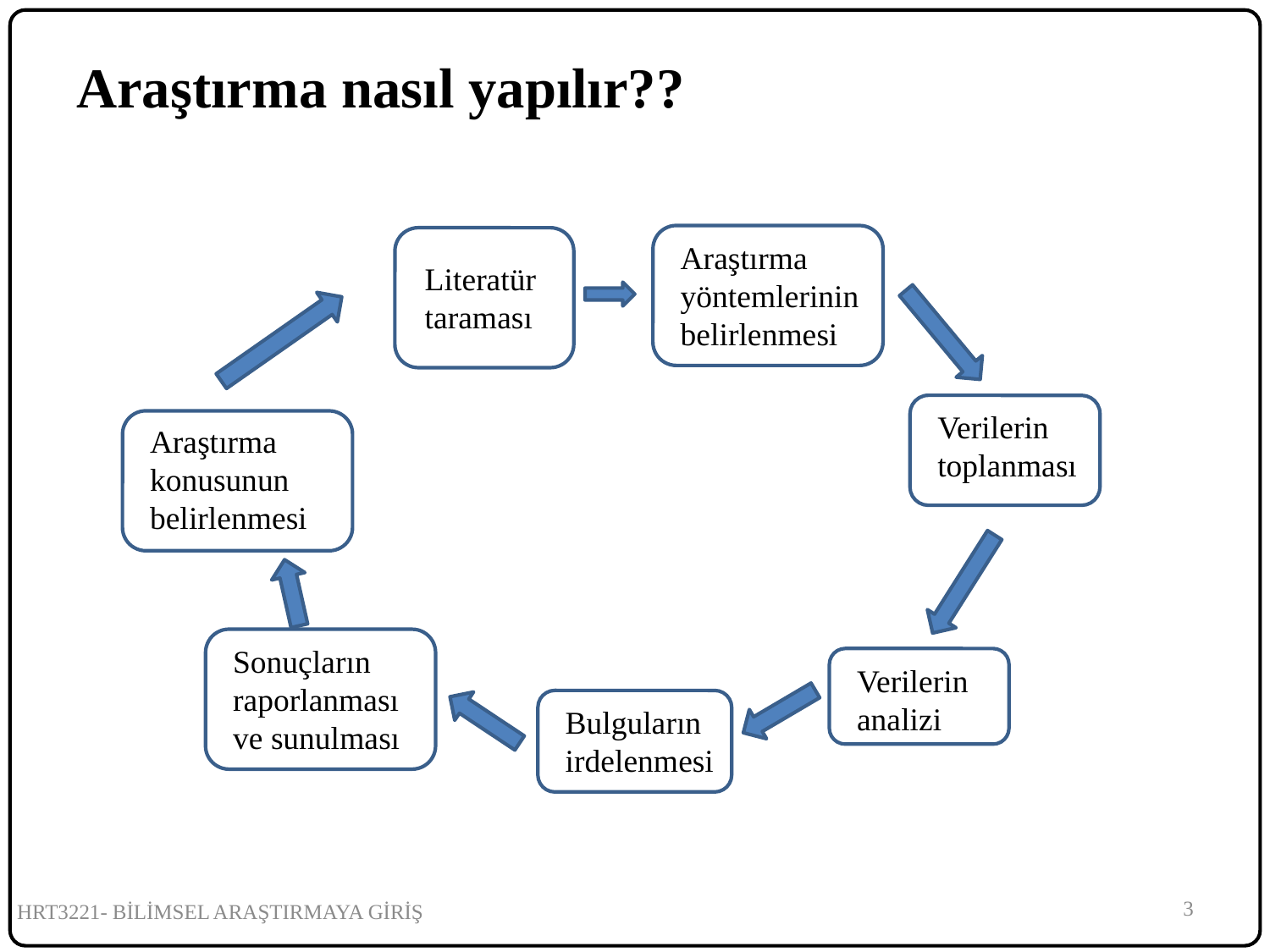

# Araştırma nasıl yapılır??

Araştırma yöntemlerinin belirlenmesi
Literatür taraması

Verilerin toplanması

Araştırma konusunun belirlenmesi

Sonuçların raporlanması ve sunulması

Verilerin analizi

Bulguların irdelenmesi

3
HRT3221- BİLİMSEL ARAŞTIRMAYA GİRİŞ